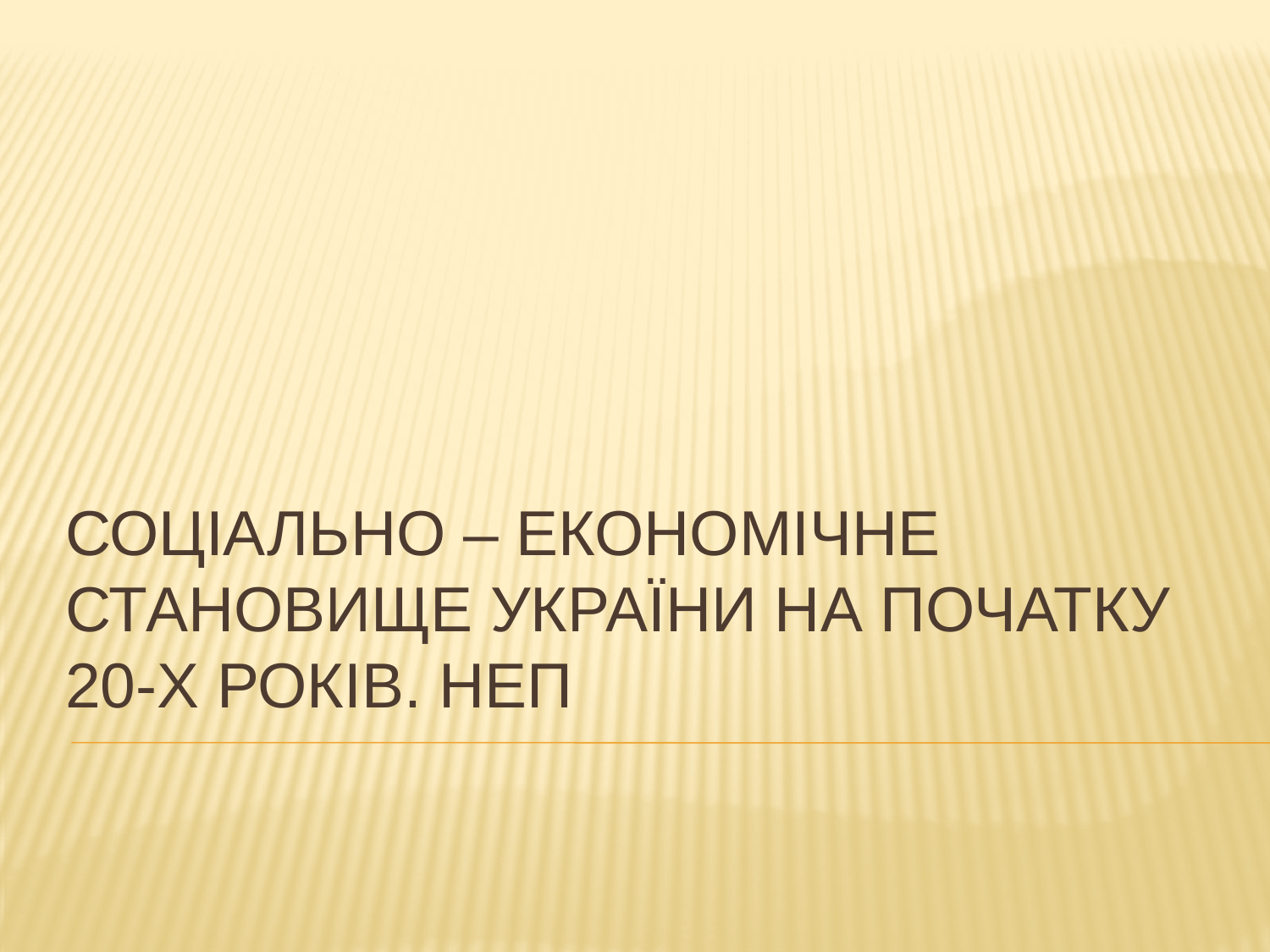

# Соціально – економічне становище України на початку 20-х років. Неп